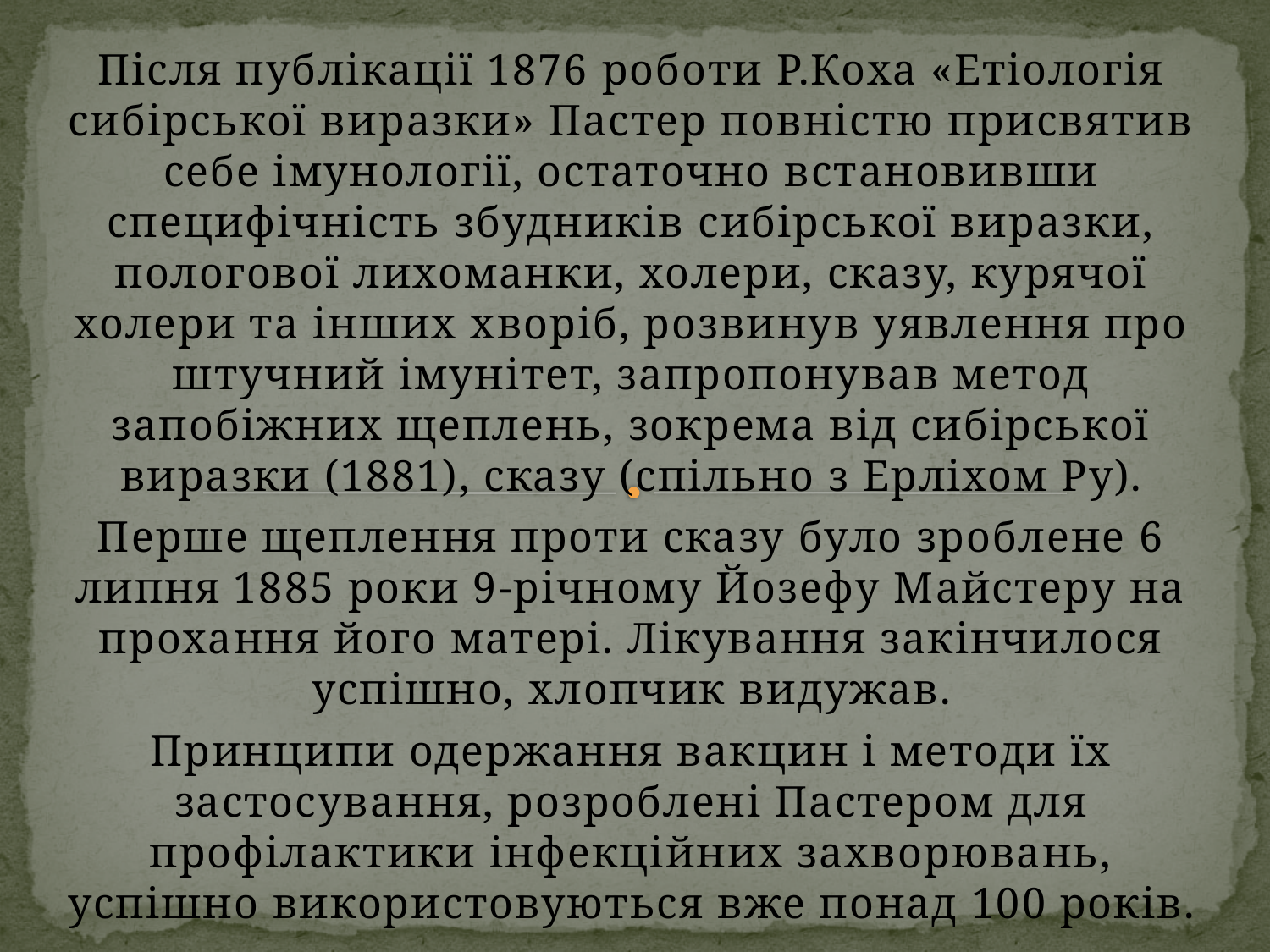

Після публікації 1876 роботи Р.Коха «Етіологія сибірської виразки» Пастер повністю присвятив себе імунології, остаточно встановивши специфічність збудників сибірської виразки, пологової лихоманки, холери, сказу, курячої холери та інших хворіб, розвинув уявлення про штучний імунітет, запропонував метод запобіжних щеплень, зокрема від сибірської виразки (1881), сказу (спільно з Ерліхом Ру).
Перше щеплення проти сказу було зроблене 6 липня 1885 роки 9-річному Йозефу Майстеру на прохання його матері. Лікування закінчилося успішно, хлопчик видужав.
Принципи одержання вакцин і методи їх застосування, розроблені Пастером для профілактики інфекційних захворювань, успішно використовуються вже понад 100 років.